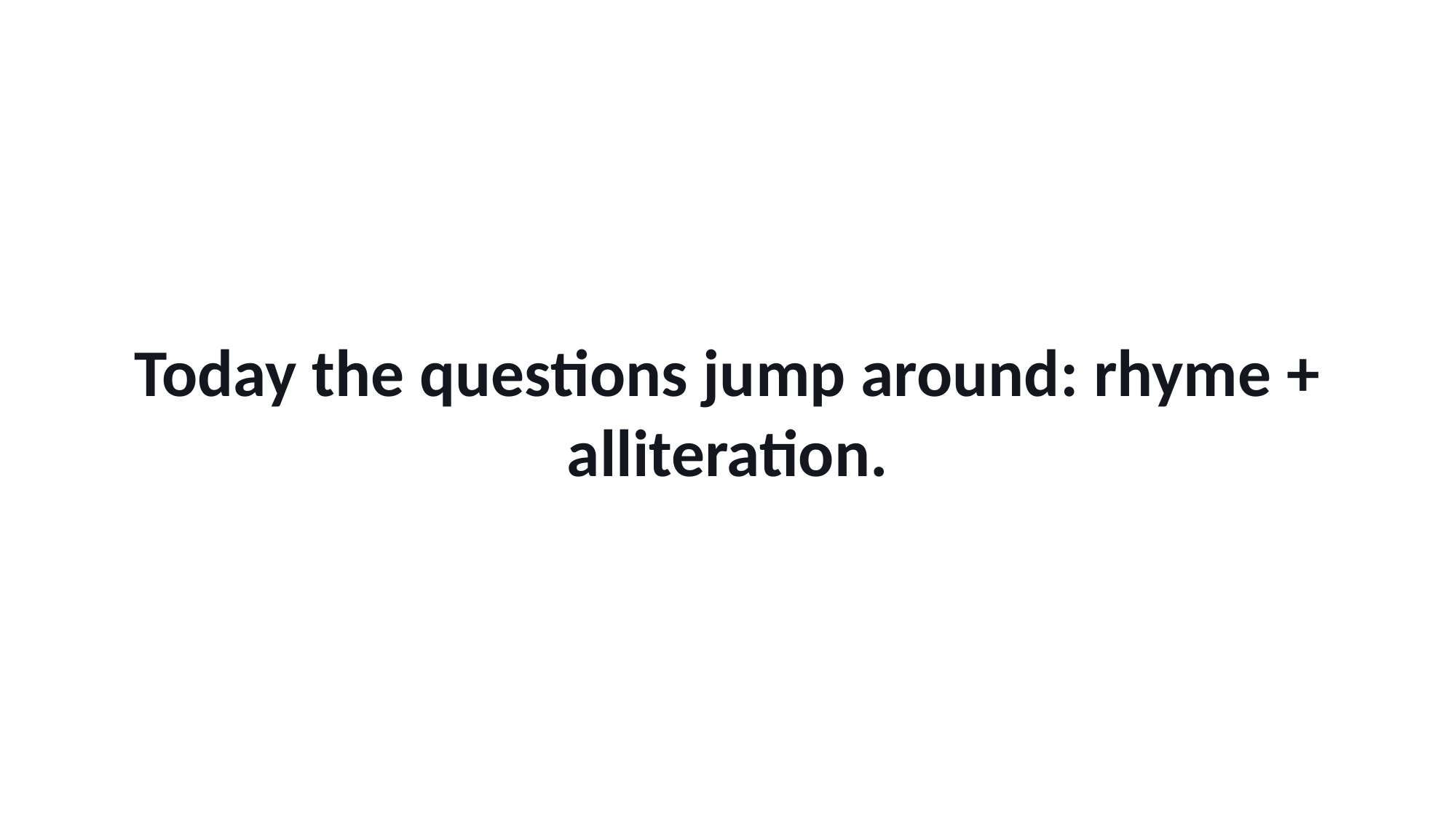

Today the questions jump around: rhyme + alliteration.